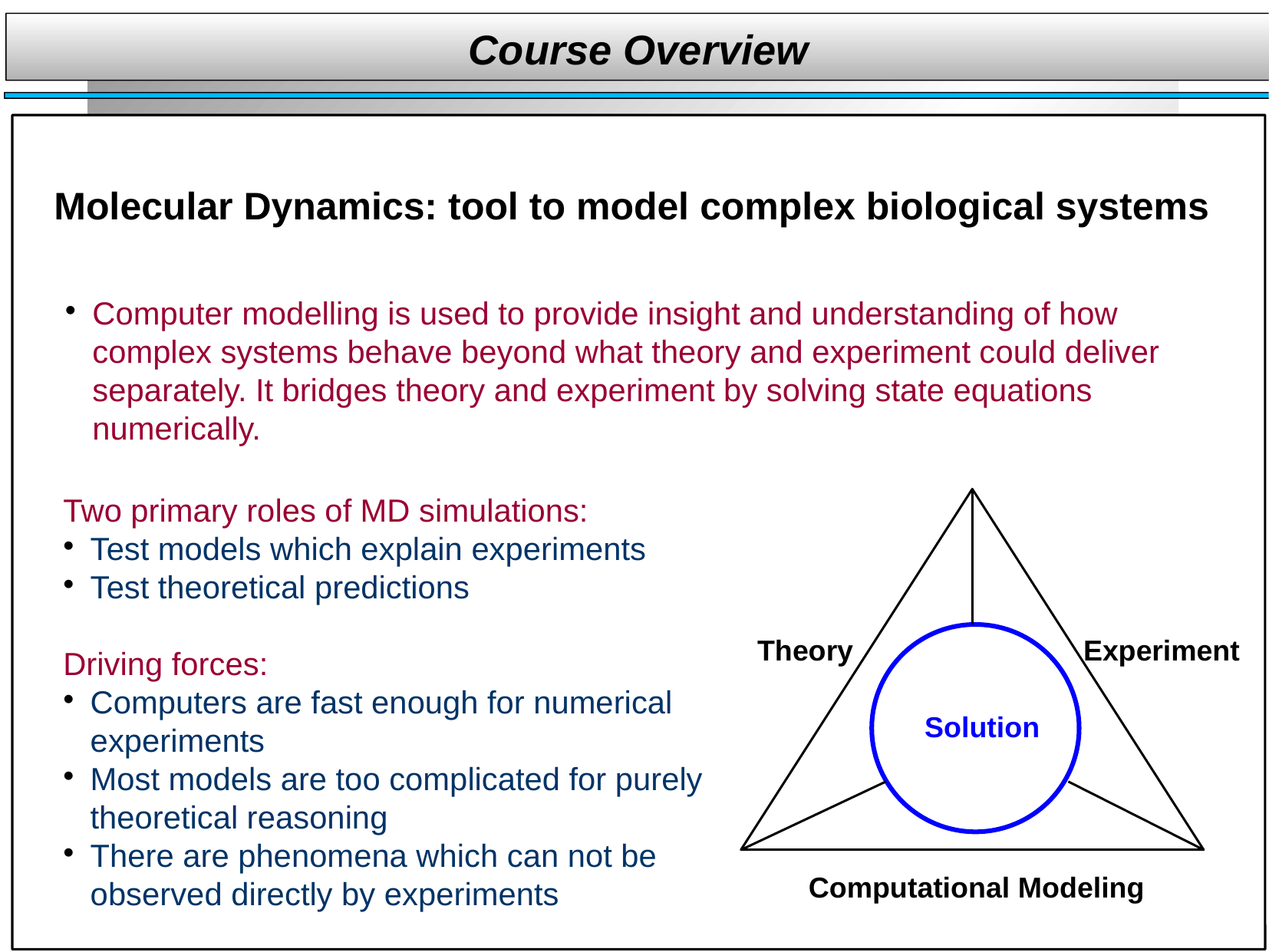

Course Overview

Molecular Dynamics: tool to model complex biological systems

Computer modelling is used to provide insight and understanding of how complex systems behave beyond what theory and experiment could deliver separately. It bridges theory and experiment by solving state equations numerically.
Two primary roles of MD simulations:
Test models which explain experiments
Test theoretical predictions

Driving forces:
Computers are fast enough for numerical experiments
Most models are too complicated for purely theoretical reasoning
There are phenomena which can not be observed directly by experiments

Theory
Experiment
Solution

Computational Modeling